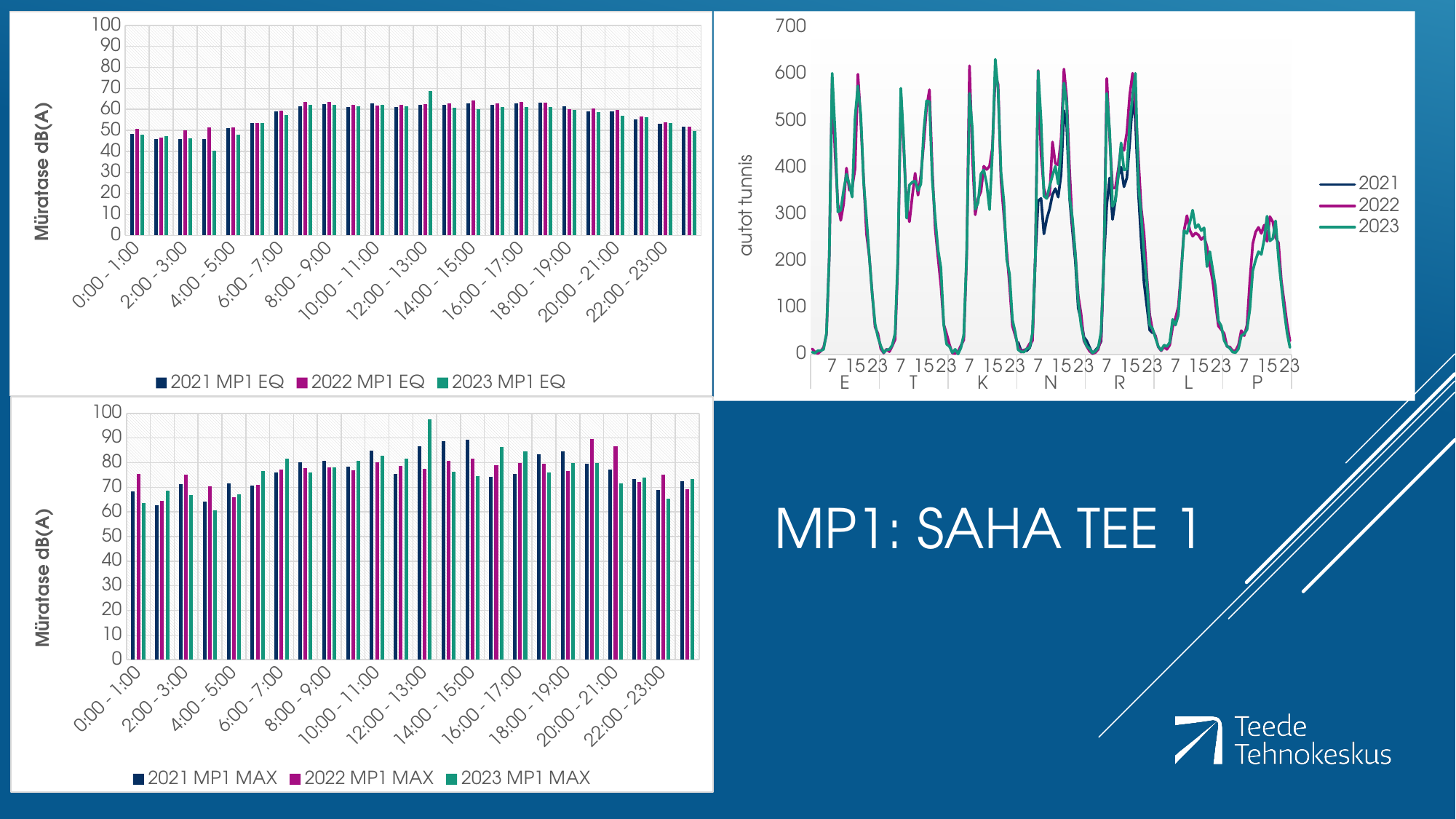

### Chart

| Category | 2021 | 2022 | 2023 |
|---|---|---|---|
| 0:00 - 1:00 | 48.3 | 50.7 | 47.8 |
| 1:00 - 2:00 | 45.7 | 46.6 | 47.3 |
| 2:00 - 3:00 | 45.8 | 50.2 | 46.2 |
| 3:00 - 4:00 | 45.9 | 51.5 | 40.4 |
| 4:00 - 5:00 | 51.2 | 51.3 | 48.0 |
| 5:00 - 6:00 | 53.5 | 53.5 | 53.6 |
| 6:00 - 7:00 | 59.0 | 59.3 | 57.3 |
| 7:00 - 8:00 | 61.5 | 63.4 | 62.1 |
| 8:00 - 9:00 | 62.4 | 63.5 | 62.1 |
| 9:00 - 10:00 | 61.0 | 62.2 | 61.4 |
| 10:00 - 11:00 | 63.0 | 61.7 | 62.0 |
| 11:00 - 12:00 | 61.2 | 62.0 | 61.4 |
| 12:00 - 13:00 | 62.2 | 62.5 | 68.8 |
| 13:00 - 14:00 | 62.1 | 62.7 | 60.6 |
| 14:00 - 15:00 | 62.7 | 64.3 | 60.0 |
| 15:00 - 16:00 | 62.0 | 62.7 | 61.2 |
| 16:00 - 17:00 | 62.9 | 63.7 | 61.2 |
| 17:00 - 18:00 | 63.3 | 63.2 | 61.2 |
| 18:00 - 19:00 | 61.4 | 60.1 | 59.8 |
| 19:00 - 20:00 | 59.0 | 60.3 | 58.7 |
| 20:00 - 21:00 | 59.0 | 59.7 | 57.0 |
| 21:00 - 22:00 | 55.1 | 56.6 | 56.2 |
| 22:00 - 23:00 | 53.1 | 53.8 | 53.4 |
| 23:00 - 0:00 | 51.6 | 51.7 | 49.8 |

### Chart

| Category | 2021 | 2022 | 2023 |
|---|---|---|---|
| 0 | None | 12.0 | 5.0 |
| 1 | None | 5.0 | 3.0 |
| 2 | None | 2.0 | 8.0 |
| 3 | None | 7.0 | 8.0 |
| 4 | None | 15.0 | 11.0 |
| 5 | None | 42.0 | 45.0 |
| 6 | None | 211.0 | 211.0 |
| 7 | None | 588.0 | 602.0 |
| 8 | None | 431.0 | 478.0 |
| 9 | None | 322.0 | 305.0 |
| 10 | None | 287.0 | 309.0 |
| 11 | None | 322.0 | 351.0 |
| 12 | None | 399.0 | 386.0 |
| 13 | None | 352.0 | 364.0 |
| 14 | None | 357.0 | 337.0 |
| 15 | None | 398.0 | 508.0 |
| 16 | None | 600.0 | 575.0 |
| 17 | None | 500.0 | 513.0 |
| 18 | None | 374.0 | 370.0 |
| 19 | None | 258.0 | 291.0 |
| 20 | None | 208.0 | 207.0 |
| 21 | None | 130.0 | 129.0 |
| 22 | None | 58.0 | 65.0 |
| 23 | None | 45.0 | 37.0 |
| 0 | None | 12.0 | 18.0 |
| 1 | None | 3.0 | 4.0 |
| 2 | None | 11.0 | 10.0 |
| 3 | None | 6.0 | 11.0 |
| 4 | None | 18.0 | 20.0 |
| 5 | None | 32.0 | 45.0 |
| 6 | None | 198.0 | 214.0 |
| 7 | None | 559.0 | 570.0 |
| 8 | None | 444.0 | 456.0 |
| 9 | None | 319.0 | 292.0 |
| 10 | None | 284.0 | 363.0 |
| 11 | None | 338.0 | 369.0 |
| 12 | None | 388.0 | 371.0 |
| 13 | None | 341.0 | 351.0 |
| 14 | None | 384.0 | 365.0 |
| 15 | None | 452.0 | 478.0 |
| 16 | None | 529.0 | 543.0 |
| 17 | None | 567.0 | 541.0 |
| 18 | None | 393.0 | 372.0 |
| 19 | None | 270.0 | 293.0 |
| 20 | None | 207.0 | 224.0 |
| 21 | None | 148.0 | 186.0 |
| 22 | None | 64.0 | 63.0 |
| 23 | None | 44.0 | 22.0 |
| 0 | None | 21.0 | 17.0 |
| 1 | None | 3.0 | 4.0 |
| 2 | None | 2.0 | 11.0 |
| 3 | None | 6.0 | 1.0 |
| 4 | None | 19.0 | 14.0 |
| 5 | None | 31.0 | 42.0 |
| 6 | None | 207.0 | 215.0 |
| 7 | None | 618.0 | 559.0 |
| 8 | None | 426.0 | 482.0 |
| 9 | None | 299.0 | 311.0 |
| 10 | None | 334.0 | 325.0 |
| 11 | None | 349.0 | 387.0 |
| 12 | None | 403.0 | 395.0 |
| 13 | None | 396.0 | 365.0 |
| 14 | None | 403.0 | 310.0 |
| 15 | None | 442.0 | 432.0 |
| 16 | None | 598.0 | 632.0 |
| 17 | None | 578.0 | 565.0 |
| 18 | None | 373.0 | 390.0 |
| 19 | None | 299.0 | 329.0 |
| 20 | None | 222.0 | 203.0 |
| 21 | None | 148.0 | 172.0 |
| 22 | None | 61.0 | 74.0 |
| 23 | None | 40.0 | 47.0 |
| 0 | 26.0 | 18.0 | 10.0 |
| 1 | 8.0 | 5.0 | 6.0 |
| 2 | 9.0 | 9.0 | 5.0 |
| 3 | 8.0 | 12.0 | 12.0 |
| 4 | 14.0 | 23.0 | 15.0 |
| 5 | 35.0 | 29.0 | 46.0 |
| 6 | 207.0 | 208.0 | 206.0 |
| 7 | 329.0 | 608.0 | 607.0 |
| 8 | 334.0 | 429.0 | 502.0 |
| 9 | 258.0 | 355.0 | 339.0 |
| 10 | 290.0 | 335.0 | 334.0 |
| 11 | 312.0 | 343.0 | 361.0 |
| 12 | 342.0 | 455.0 | 383.0 |
| 13 | 355.0 | 409.0 | 403.0 |
| 14 | 337.0 | 406.0 | 365.0 |
| 15 | 385.0 | 461.0 | 441.0 |
| 16 | 522.0 | 611.0 | 581.0 |
| 17 | 488.0 | 548.0 | 536.0 |
| 18 | 334.0 | 393.0 | 336.0 |
| 19 | 265.0 | 275.0 | 291.0 |
| 20 | 200.0 | 216.0 | 215.0 |
| 21 | 99.0 | 126.0 | 113.0 |
| 22 | 74.0 | 87.0 | 63.0 |
| 23 | 37.0 | 29.0 | 32.0 |
| 0 | 29.0 | 17.0 | 18.0 |
| 1 | 15.0 | 7.0 | 12.0 |
| 2 | 2.0 | 2.0 | 3.0 |
| 3 | 9.0 | 4.0 | 7.0 |
| 4 | 16.0 | 11.0 | 15.0 |
| 5 | 28.0 | 35.0 | 48.0 |
| 6 | 204.0 | 210.0 | 206.0 |
| 7 | 321.0 | 591.0 | 559.0 |
| 8 | 378.0 | 464.0 | 478.0 |
| 9 | 289.0 | 356.0 | 317.0 |
| 10 | 331.0 | 357.0 | 328.0 |
| 11 | 383.0 | 396.0 | 382.0 |
| 12 | 401.0 | 444.0 | 453.0 |
| 13 | 359.0 | 437.0 | 395.0 |
| 14 | 378.0 | 475.0 | 397.0 |
| 15 | 452.0 | 555.0 | 495.0 |
| 16 | 543.0 | 602.0 | 555.0 |
| 17 | 504.0 | 535.0 | 602.0 |
| 18 | 351.0 | 423.0 | 370.0 |
| 19 | 244.0 | 315.0 | 299.0 |
| 20 | 154.0 | 260.0 | 213.0 |
| 21 | 103.0 | 167.0 | 154.0 |
| 22 | 52.0 | 85.0 | 63.0 |
| 23 | 46.0 | 51.0 | 55.0 |
| 0 | None | 40.0 | 35.0 |
| 1 | None | 16.0 | 17.0 |
| 2 | None | 8.0 | 9.0 |
| 3 | None | 16.0 | 20.0 |
| 4 | None | 11.0 | 17.0 |
| 5 | None | 20.0 | 26.0 |
| 6 | None | 58.0 | 75.0 |
| 7 | None | 78.0 | 63.0 |
| 8 | None | 102.0 | 84.0 |
| 9 | None | 181.0 | 174.0 |
| 10 | None | 265.0 | 265.0 |
| 11 | None | 297.0 | 259.0 |
| 12 | None | 266.0 | 282.0 |
| 13 | None | 253.0 | 309.0 |
| 14 | None | 260.0 | 271.0 |
| 15 | None | 256.0 | 278.0 |
| 16 | None | 246.0 | 265.0 |
| 17 | None | 252.0 | 271.0 |
| 18 | None | 231.0 | 188.0 |
| 19 | None | 190.0 | 220.0 |
| 20 | None | 158.0 | 182.0 |
| 21 | None | 108.0 | 143.0 |
| 22 | None | 61.0 | 72.0 |
| 23 | None | 53.0 | 61.0 |
| 0 | None | 45.0 | 30.0 |
| 1 | None | 17.0 | 18.0 |
| 2 | None | 16.0 | 13.0 |
| 3 | None | 8.0 | 5.0 |
| 4 | None | 8.0 | 4.0 |
| 5 | None | 20.0 | 12.0 |
| 6 | None | 51.0 | 40.0 |
| 7 | None | 40.0 | 44.0 |
| 8 | None | 63.0 | 53.0 |
| 9 | None | 159.0 | 97.0 |
| 10 | None | 237.0 | 179.0 |
| 11 | None | 262.0 | 202.0 |
| 12 | None | 272.0 | 220.0 |
| 13 | None | 259.0 | 214.0 |
| 14 | None | 277.0 | 246.0 |
| 15 | None | 242.0 | 296.0 |
| 16 | None | 295.0 | 243.0 |
| 17 | None | 284.0 | 248.0 |
| 18 | None | 250.0 | 286.0 |
| 19 | None | 239.0 | 206.0 |
| 20 | None | 158.0 | 148.0 |
| 21 | None | 112.0 | 92.0 |
| 22 | None | 65.0 | 46.0 |
| 23 | None | 29.0 | 15.0 |

### Chart

| Category | 2021 | 2022 | 2023 |
|---|---|---|---|
| 0:00 - 1:00 | 68.4 | 75.5 | 63.5 |
| 1:00 - 2:00 | 62.6 | 64.5 | 68.6 |
| 2:00 - 3:00 | 71.3 | 75.1 | 66.7 |
| 3:00 - 4:00 | 64.2 | 70.5 | 60.6 |
| 4:00 - 5:00 | 71.4 | 65.8 | 67.2 |
| 5:00 - 6:00 | 70.8 | 71.0 | 76.7 |
| 6:00 - 7:00 | 76.0 | 77.2 | 81.5 |
| 7:00 - 8:00 | 80.2 | 77.7 | 75.9 |
| 8:00 - 9:00 | 80.7 | 78.0 | 78.0 |
| 9:00 - 10:00 | 78.4 | 76.8 | 80.8 |
| 10:00 - 11:00 | 84.9 | 80.0 | 82.9 |
| 11:00 - 12:00 | 75.4 | 78.5 | 81.5 |
| 12:00 - 13:00 | 86.5 | 77.6 | 97.5 |
| 13:00 - 14:00 | 88.8 | 80.7 | 76.4 |
| 14:00 - 15:00 | 89.3 | 81.5 | 74.6 |
| 15:00 - 16:00 | 74.3 | 78.9 | 86.2 |
| 16:00 - 17:00 | 75.3 | 79.7 | 84.6 |
| 17:00 - 18:00 | 83.5 | 79.5 | 75.9 |
| 18:00 - 19:00 | 84.6 | 76.7 | 79.7 |
| 19:00 - 20:00 | 79.6 | 89.5 | 79.8 |
| 20:00 - 21:00 | 77.2 | 86.7 | 71.6 |
| 21:00 - 22:00 | 73.2 | 72.1 | 73.8 |
| 22:00 - 23:00 | 69.0 | 75.2 | 65.5 |
| 23:00 - 0:00 | 72.5 | 69.1 | 73.2 |
# MP1: Saha tee 1